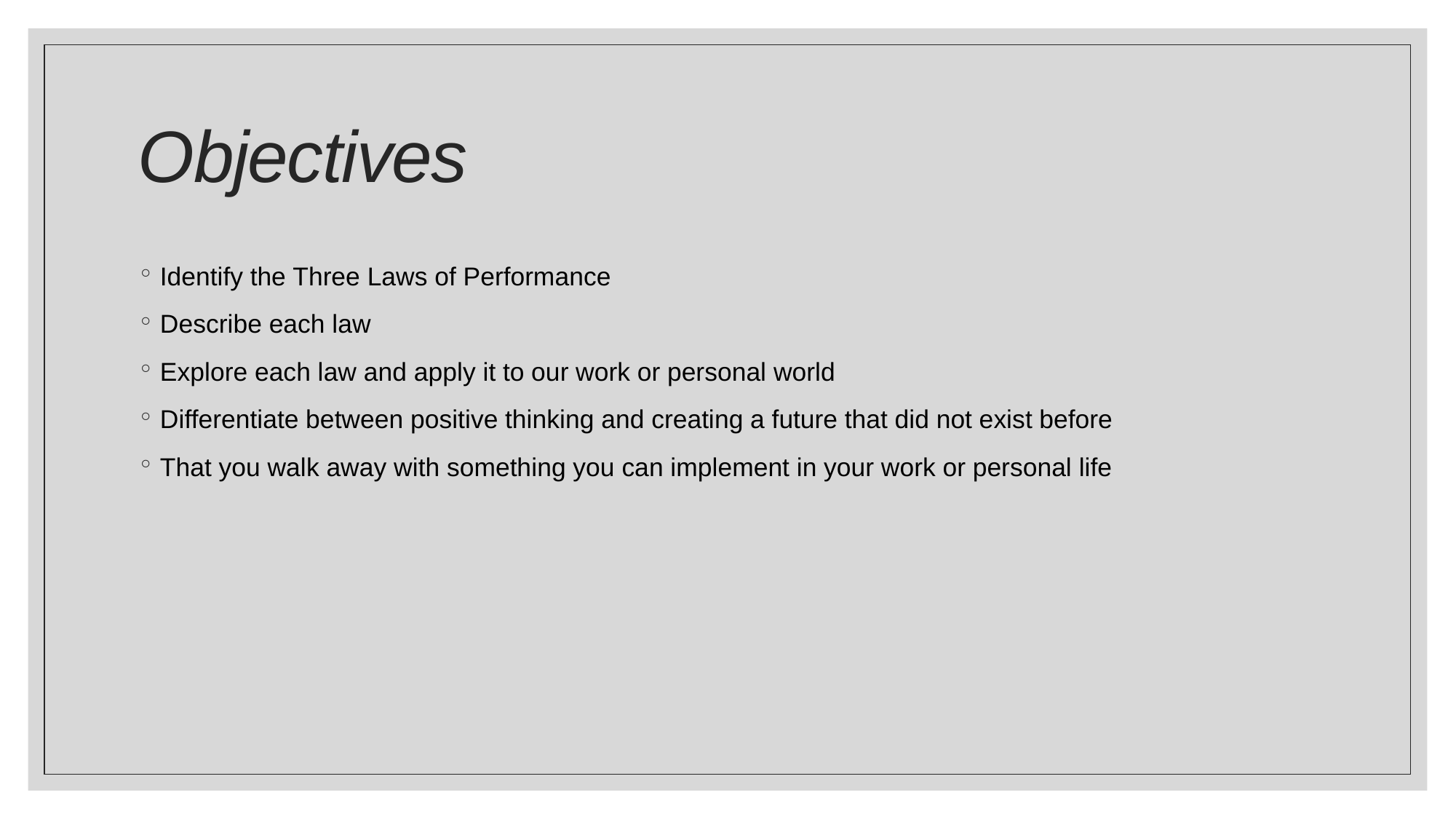

# Objectives
Identify the Three Laws of Performance
Describe each law
Explore each law and apply it to our work or personal world
Differentiate between positive thinking and creating a future that did not exist before
That you walk away with something you can implement in your work or personal life